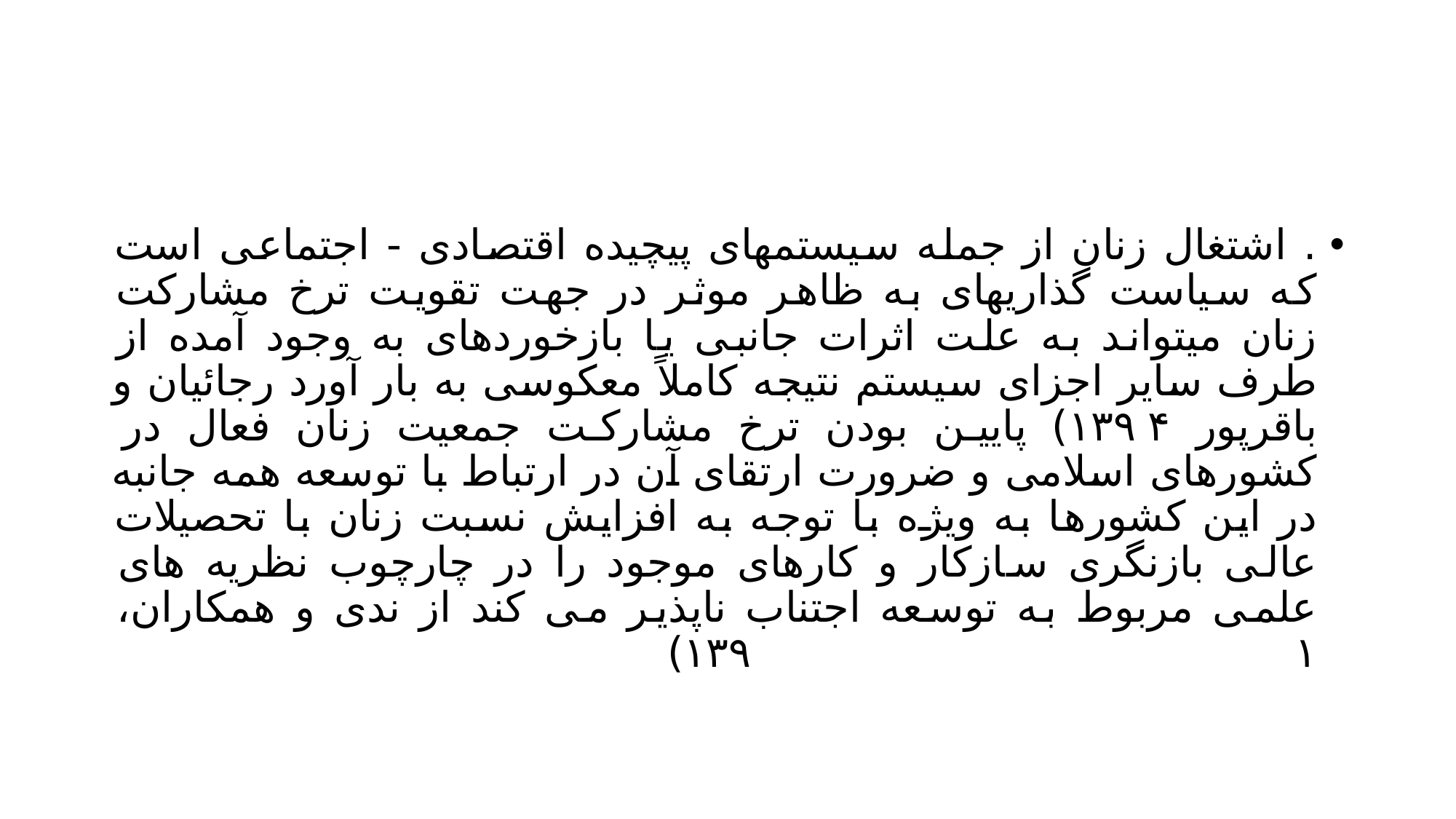

#
. اشتغال زنان از جمله سیستمهای پیچیده اقتصادی - اجتماعی است که سیاست گذاریهای به ظاهر موثر در جهت تقویت ترخ مشارکت زنان میتواند به علت اثرات جانبی یا بازخوردهای به وجود آمده از طرف سایر اجزای سیستم نتیجه کاملاً معکوسی به بار آورد رجائیان و باقرپور ۱۳۹۴) پایین بودن ترخ مشارکت جمعیت زنان فعال در کشورهای اسلامی و ضرورت ارتقای آن در ارتباط با توسعه همه جانبه در این کشورها به ویژه با توجه به افزایش نسبت زنان با تحصیلات عالی بازنگری سازکار و کارهای موجود را در چارچوب نظریه های علمی مربوط به توسعه اجتناب ناپذیر می کند از ندی و همکاران، ۱۳۹۱)